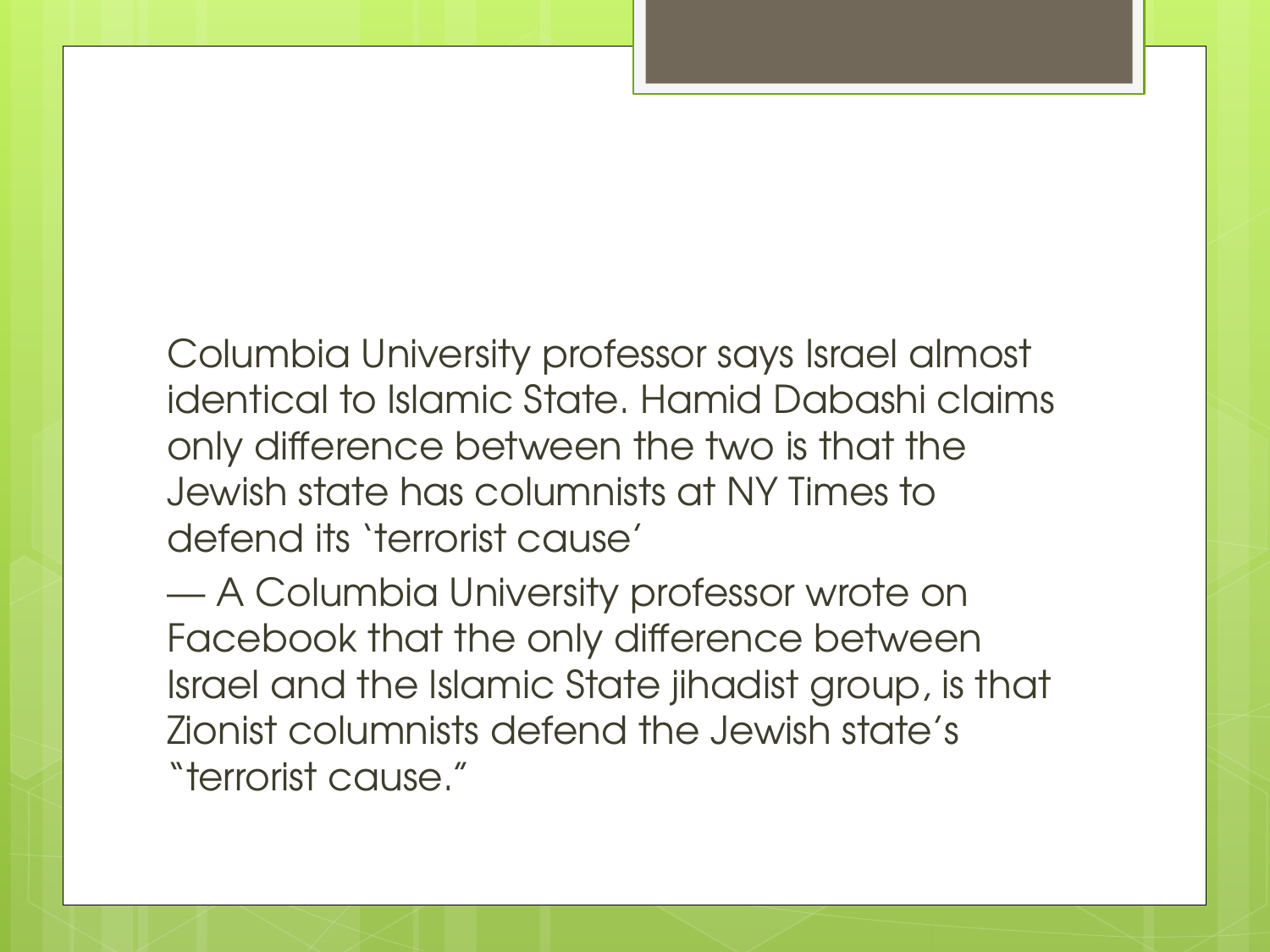

#
Columbia University professor says Israel almost identical to Islamic State. Hamid Dabashi claims only difference between the two is that the Jewish state has columnists at NY Times to defend its ‘terrorist cause’
— A Columbia University professor wrote on Facebook that the only difference between Israel and the Islamic State jihadist group, is that Zionist columnists defend the Jewish state’s “terrorist cause.”